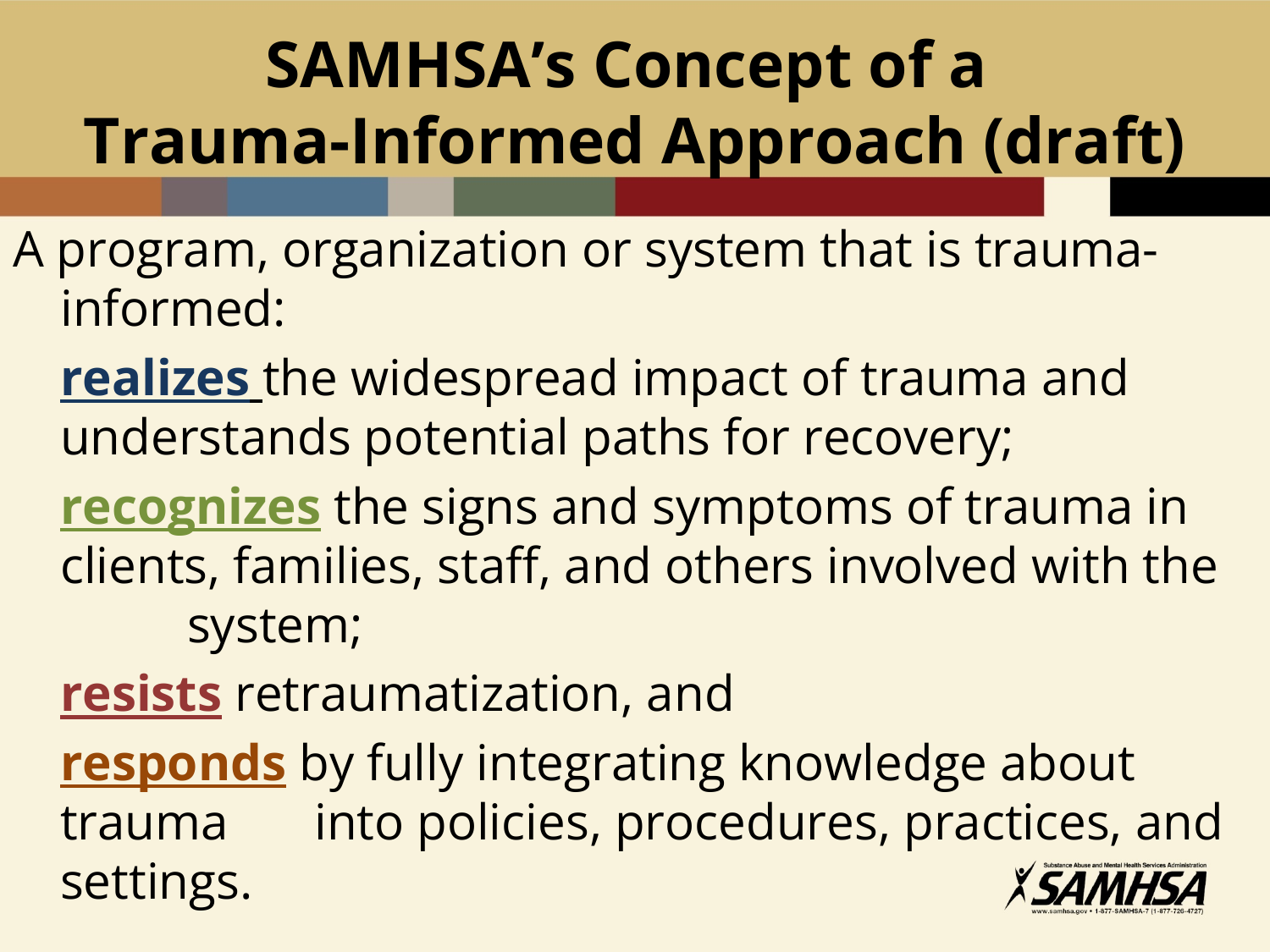

# SAMHSA’s Concept of a Trauma-Informed Approach (draft)
A program, organization or system that is trauma-informed:
	realizes the widespread impact of trauma and 	understands potential paths for recovery;
	recognizes the signs and symptoms of trauma in 	clients, families, staff, and others involved with the 	system;
	resists retraumatization, and
	responds by fully integrating knowledge about trauma 	into policies, procedures, practices, and settings.